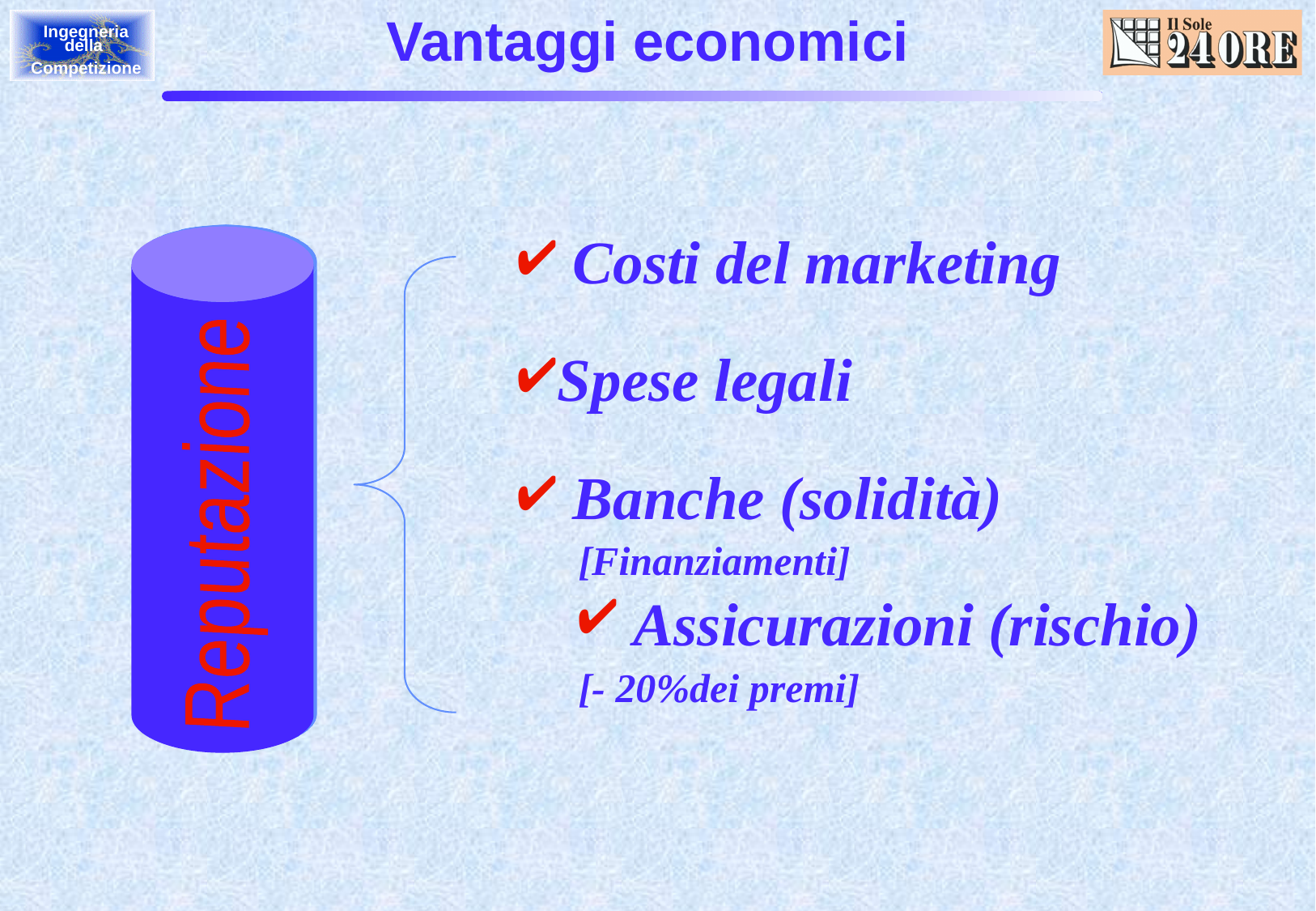

# Vantaggi economici
 Costi del marketing
Spese legali
 Banche (solidità)
[Finanziamenti]
 Assicurazioni (rischio)
[- 20%dei premi]

Reputazione